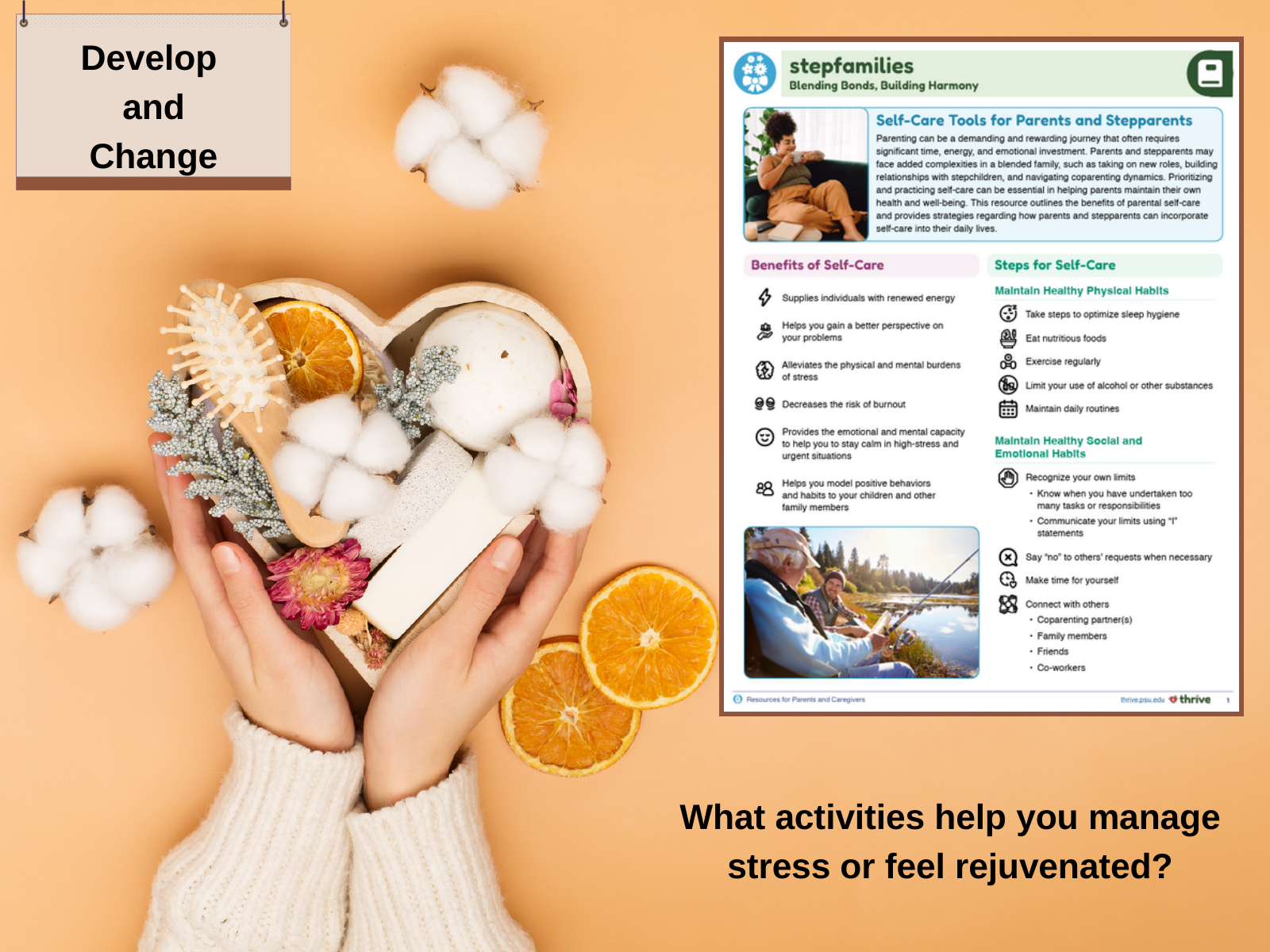

Develop
and
Change

What activities help you manage stress or feel rejuvenated?